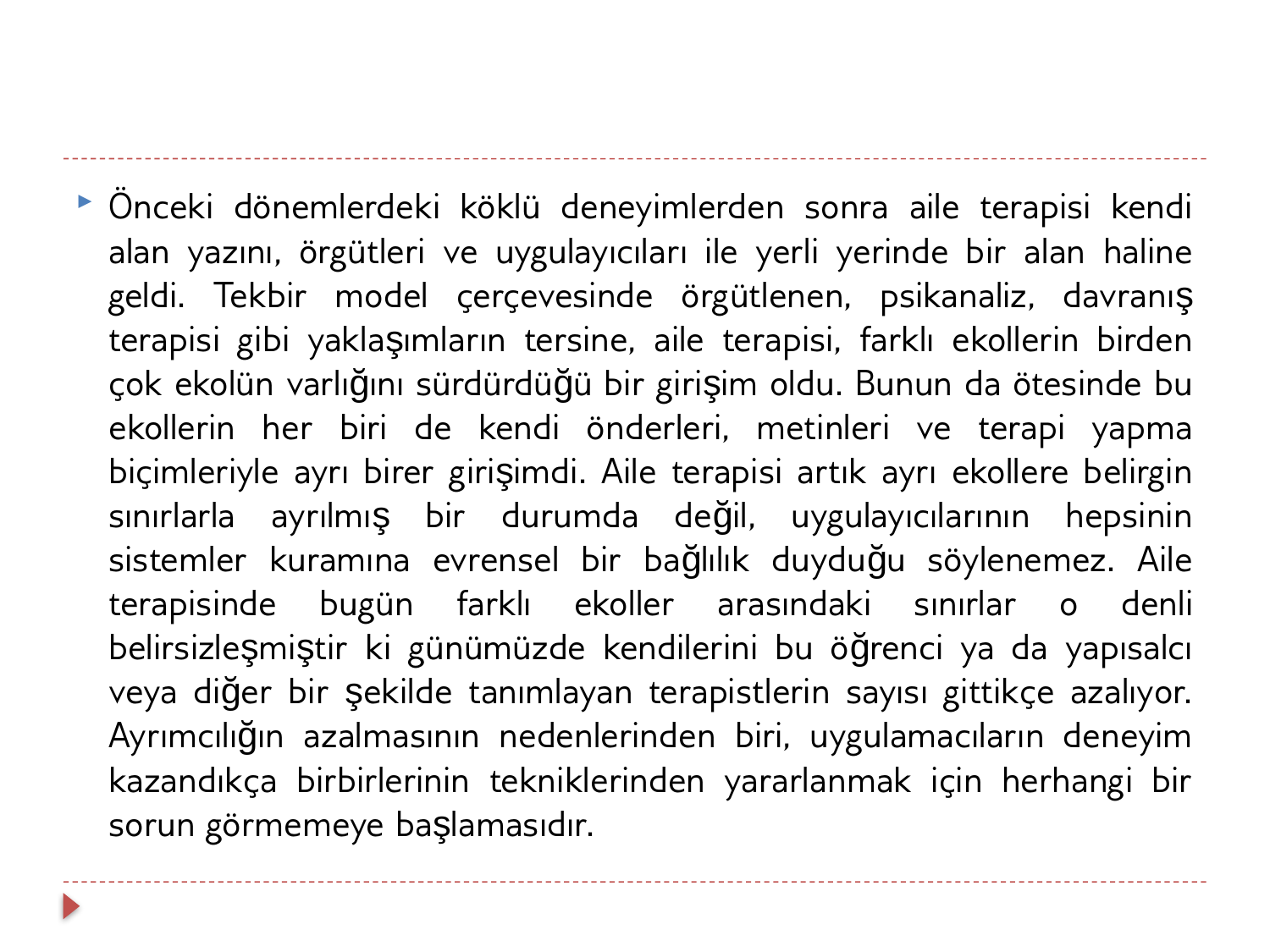

Önceki dönemlerdeki köklü deneyimlerden sonra aile terapisi kendi alan yazını, örgütleri ve uygulayıcıları ile yerli yerinde bir alan haline geldi. Tekbir model çerçevesinde örgütlenen, psikanaliz, davranış terapisi gibi yaklaşımların tersine, aile terapisi, farklı ekollerin birden çok ekolün varlığını sürdürdüğü bir girişim oldu. Bunun da ötesinde bu ekollerin her biri de kendi önderleri, metinleri ve terapi yapma biçimleriyle ayrı birer girişimdi. Aile terapisi artık ayrı ekollere belirgin sınırlarla ayrılmış bir durumda değil, uygulayıcılarının hepsinin sistemler kuramına evrensel bir bağlılık duyduğu söylenemez. Aile terapisinde bugün farklı ekoller arasındaki sınırlar o denli belirsizleşmiştir ki günümüzde kendilerini bu öğrenci ya da yapısalcı veya diğer bir şekilde tanımlayan terapistlerin sayısı gittikçe azalıyor. Ayrımcılığın azalmasının nedenlerinden biri, uygulamacıların deneyim kazandıkça birbirlerinin tekniklerinden yararlanmak için herhangi bir sorun görmemeye başlamasıdır.